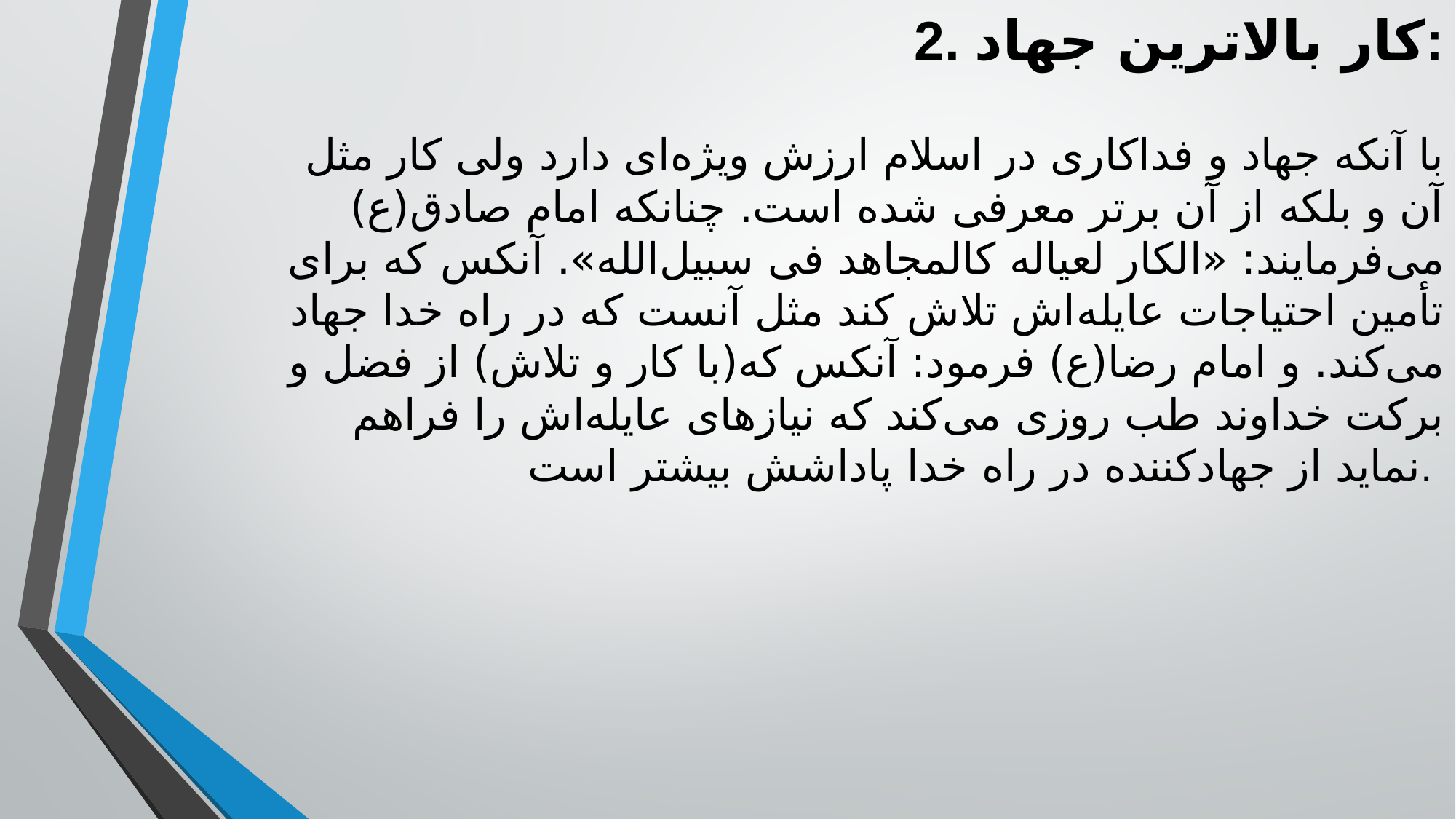

2. کار بالاترین جهاد:
# با آنکه جهاد و فداکاری در اسلام ارزش ویژه‌ای دارد ولی کار مثل آن و بلکه از آن برتر معرفی شده است. چنانکه امام صادق(ع) می‌فرمایند: «الکار لعیاله کالمجاهد فی سبیل‌الله». آنکس که برای تأمین احتیاجات عایله‌اش تلاش کند مثل آنست که در راه خدا جهاد می‌کند. و امام رضا(ع) فرمود: آنکس که(با کار و تلاش) از فضل و برکت خداوند طب روزی می‌کند که نیازهای عایله‌اش را فراهم نماید از جهاد‌کننده در راه خدا پاداشش بیشتر است.